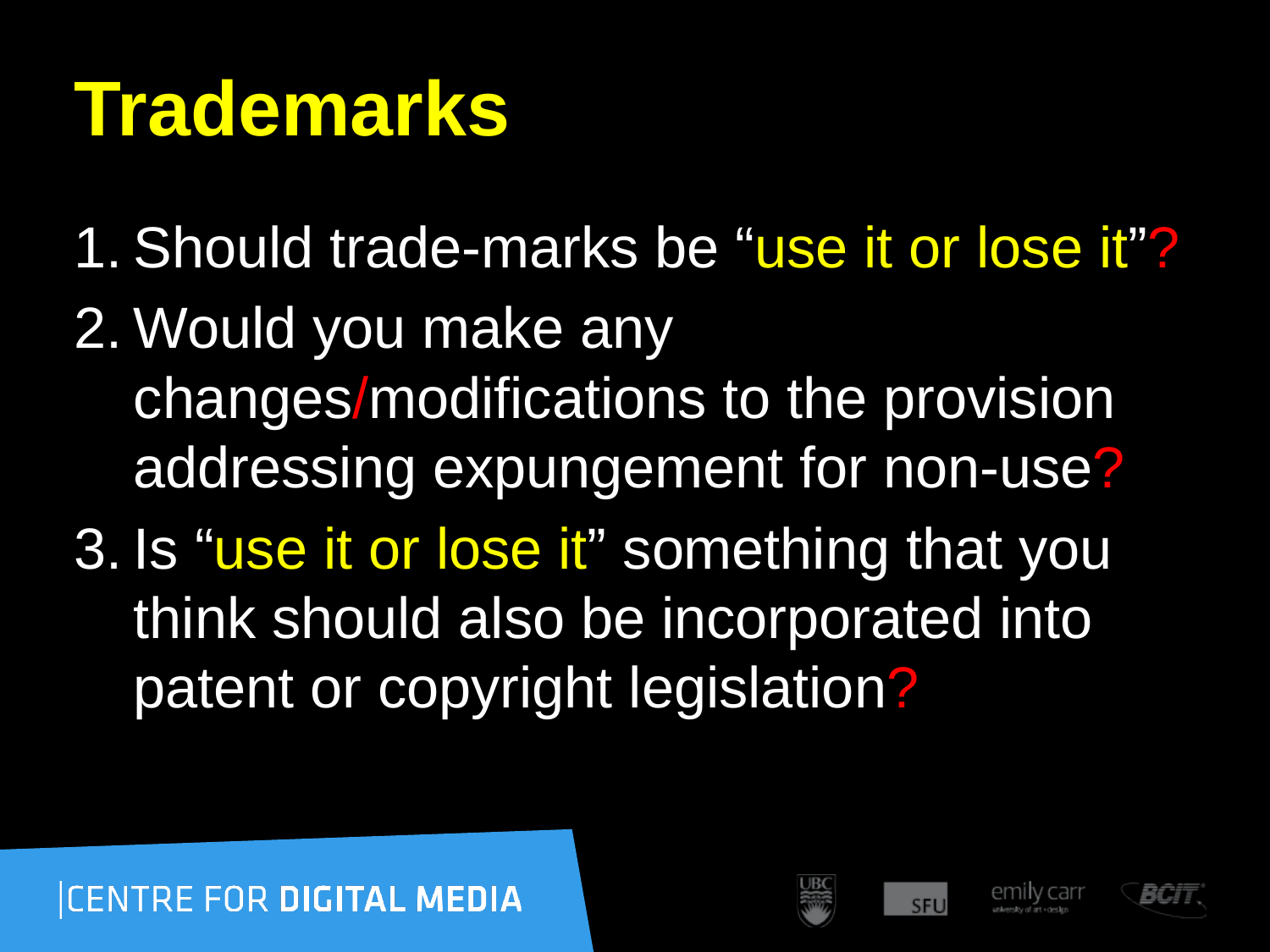

232
# Trademarks
Should trade-marks be “use it or lose it”?
Would you make any changes/modifications to the provision addressing expungement for non-use?
Is “use it or lose it” something that you think should also be incorporated into patent or copyright legislation?